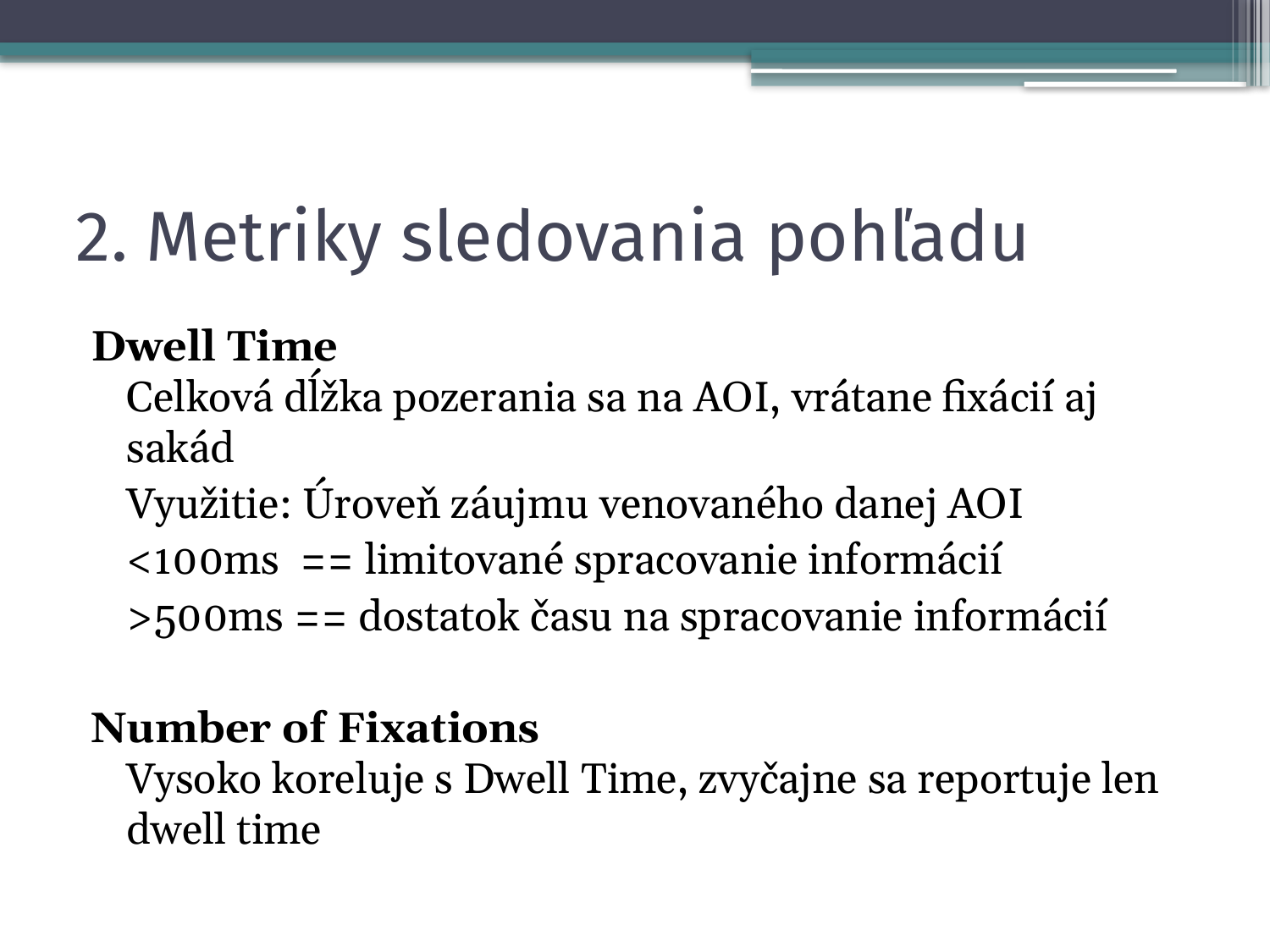

# 2. Metriky sledovania pohľadu
Dwell Time
Celková dĺžka pozerania sa na AOI, vrátane fixácií aj sakád
	Využitie: Úroveň záujmu venovaného danej AOI
	<100ms  == limitované spracovanie informácií
	>500ms == dostatok času na spracovanie informácií

Number of Fixations
Vysoko koreluje s Dwell Time, zvyčajne sa reportuje len dwell time